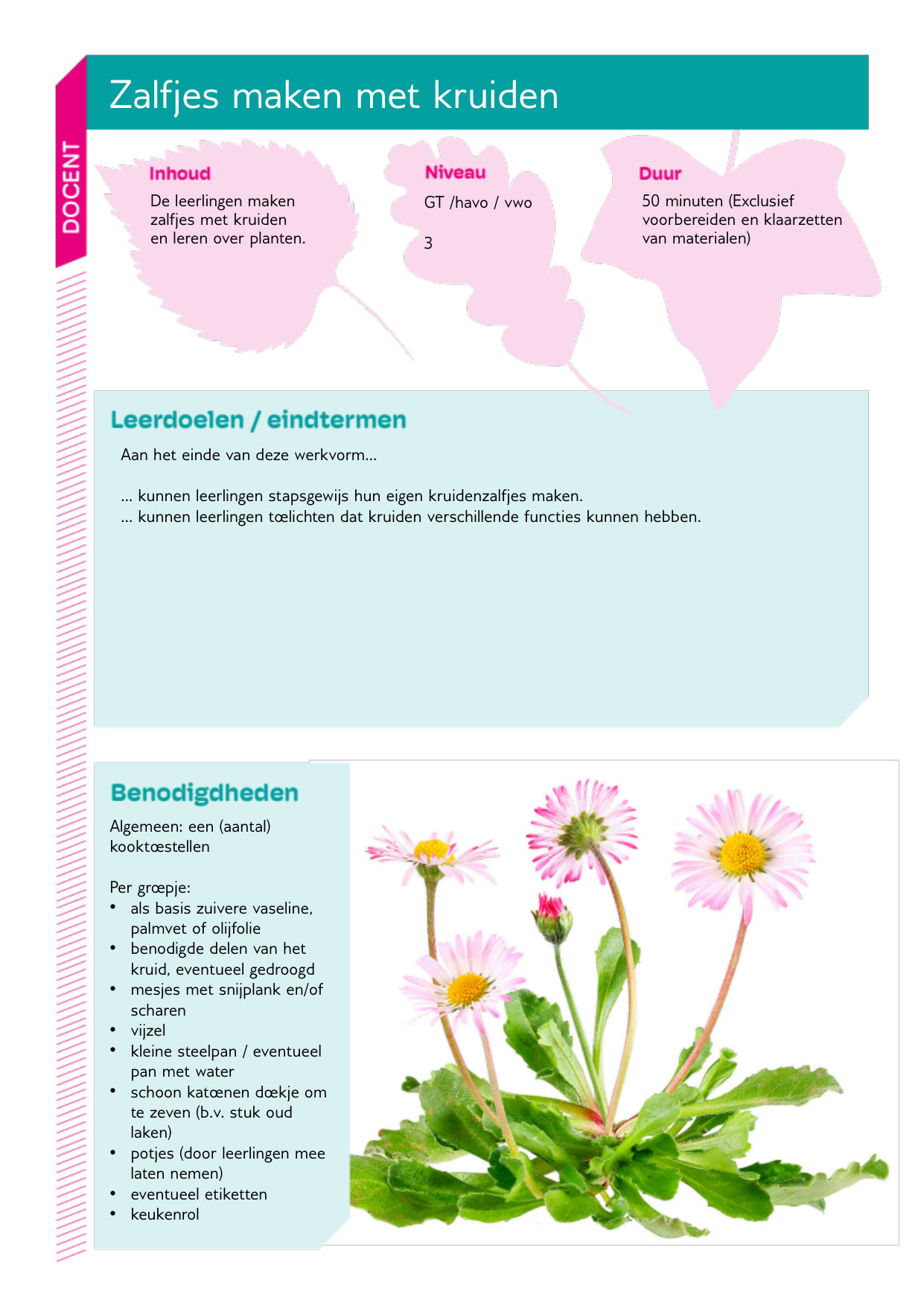

# Zalfjes maken met kruiden
GT /havo / vwo

3
De leerlingen maken zalfjes met kruiden en leren over planten.
50 minuten (Exclusief voorbereiden en klaarzetten van materialen)
Aan het einde van deze werkvorm…
… kunnen leerlingen stapsgewijs hun eigen kruidenzalfjes maken.
… kunnen leerlingen toelichten dat kruiden verschillende functies kunnen hebben.

Algemeen: een (aantal) kooktoestellen

Per groepje:
als basis zuivere vaseline, palmvet of olijfolie
benodigde delen van het kruid, eventueel gedroogd
mesjes met snijplank en/of scharen
vijzel
kleine steelpan / eventueel pan met water
schoon katoenen doekje om te zeven (b.v. stuk oud laken)
potjes (door leerlingen mee laten nemen)
eventueel etiketten
keukenrol